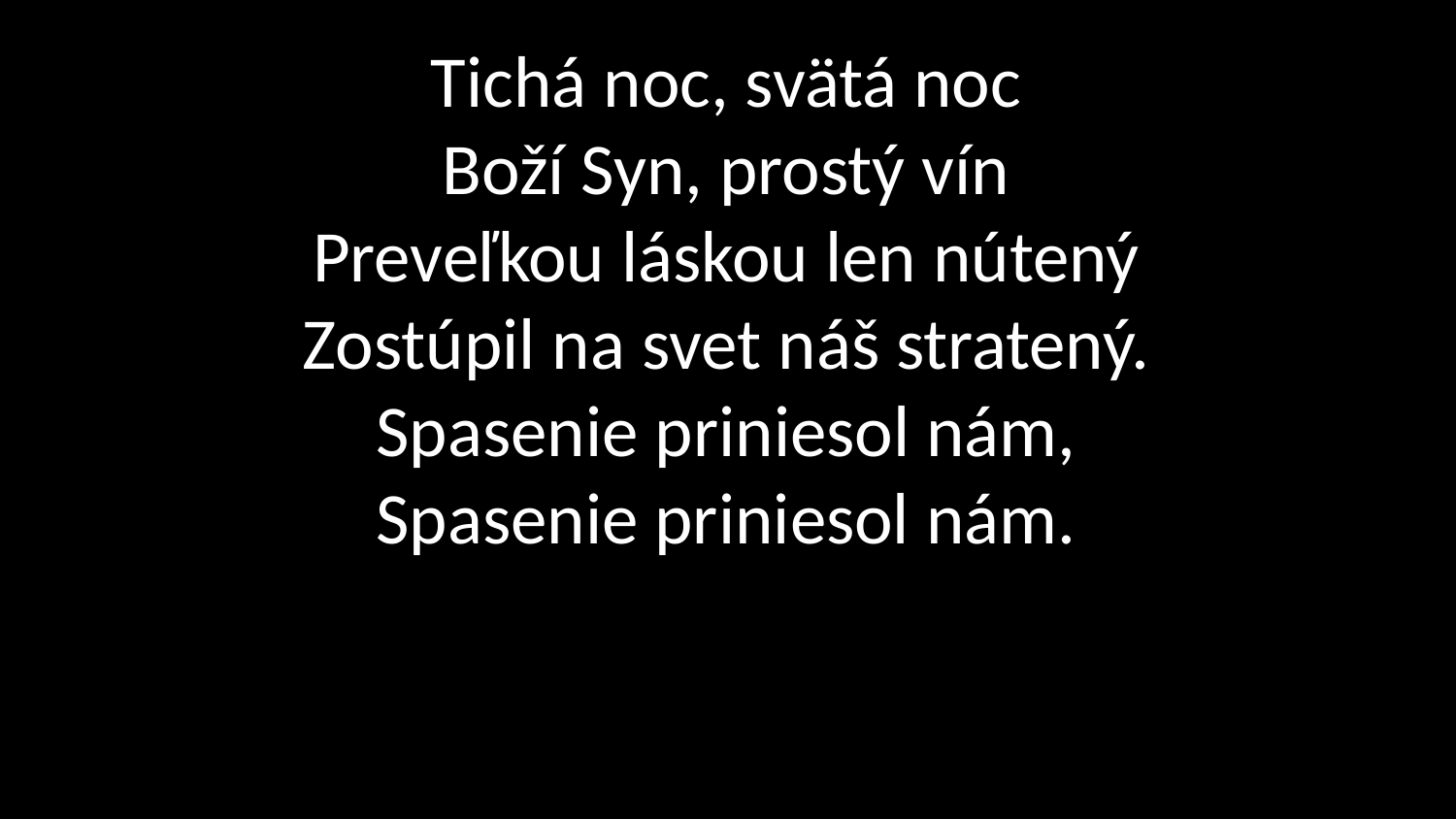

# Tichá noc, svätá noc Boží Syn, prostý vín Preveľkou láskou len nútený Zostúpil na svet náš stratený. Spasenie priniesol nám, Spasenie priniesol nám.